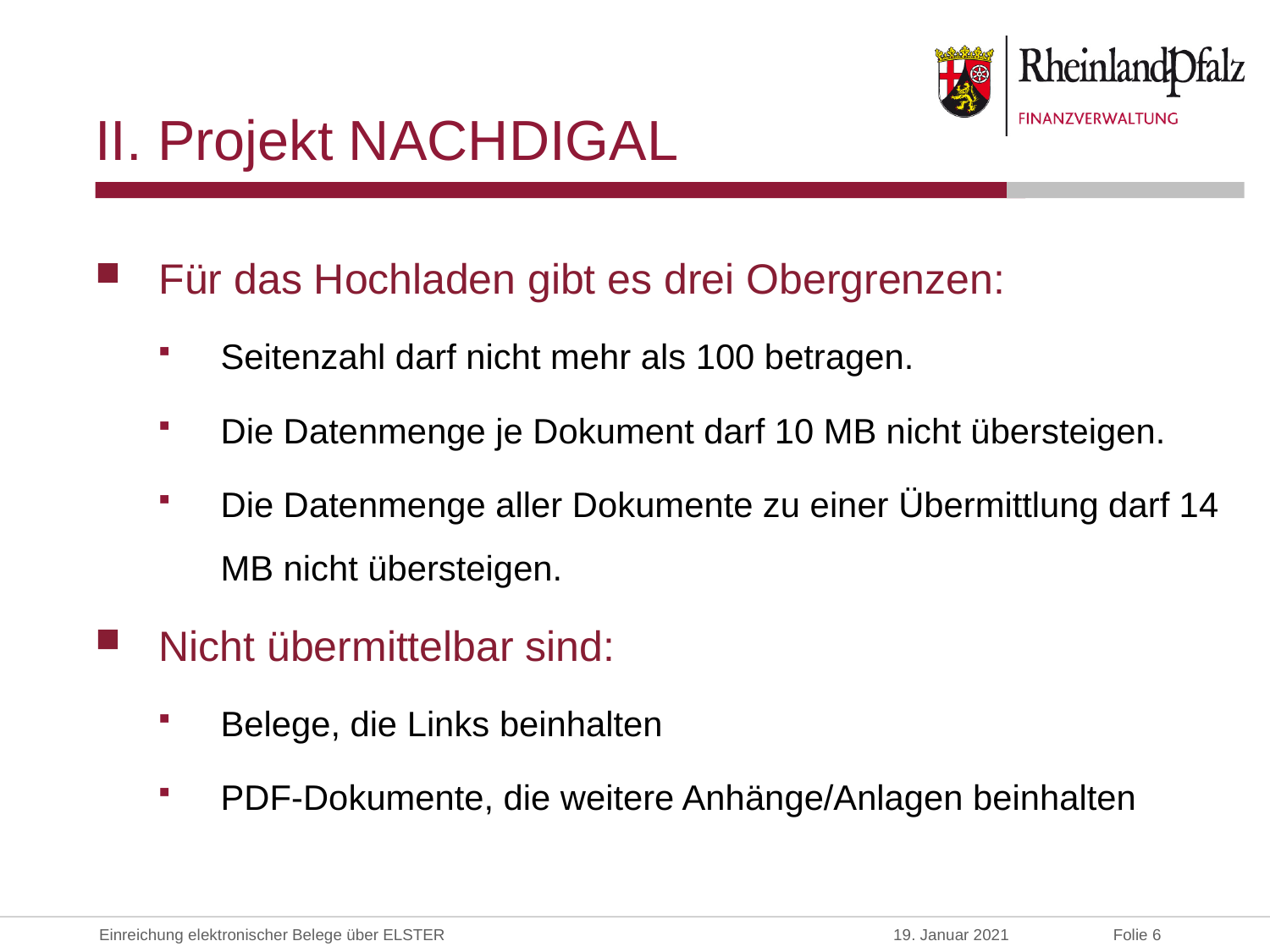

# II. Projekt NACHDIGAL
Für das Hochladen gibt es drei Obergrenzen:
Seitenzahl darf nicht mehr als 100 betragen.
Die Datenmenge je Dokument darf 10 MB nicht übersteigen.
Die Datenmenge aller Dokumente zu einer Übermittlung darf 14 MB nicht übersteigen.
Nicht übermittelbar sind:
Belege, die Links beinhalten
PDF-Dokumente, die weitere Anhänge/Anlagen beinhalten